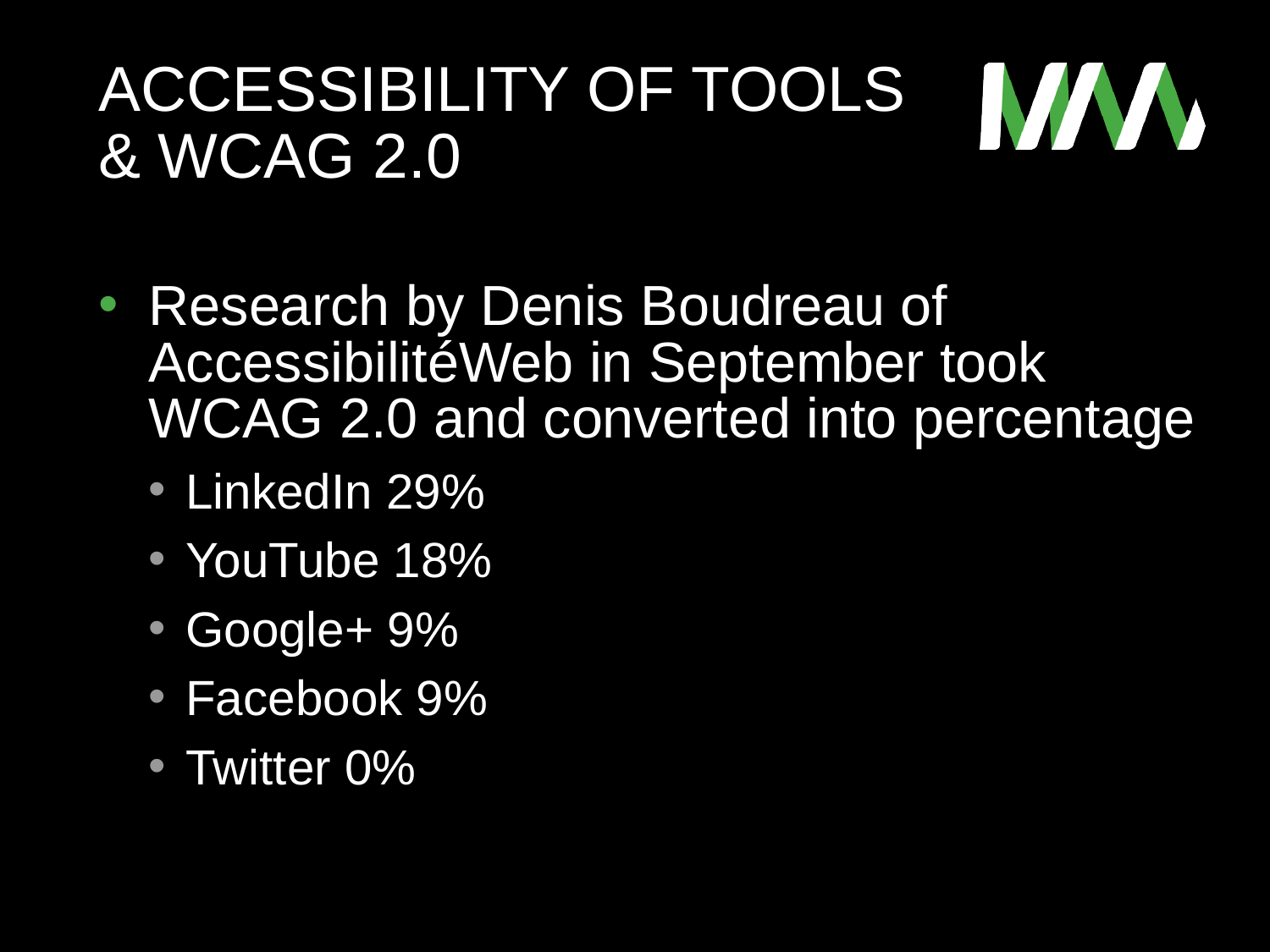

# Accessibility of tools & wcag 2.0
Research by Denis Boudreau of AccessibilitéWeb in September took WCAG 2.0 and converted into percentage
LinkedIn 29%
YouTube 18%
Google+ 9%
Facebook 9%
Twitter 0%